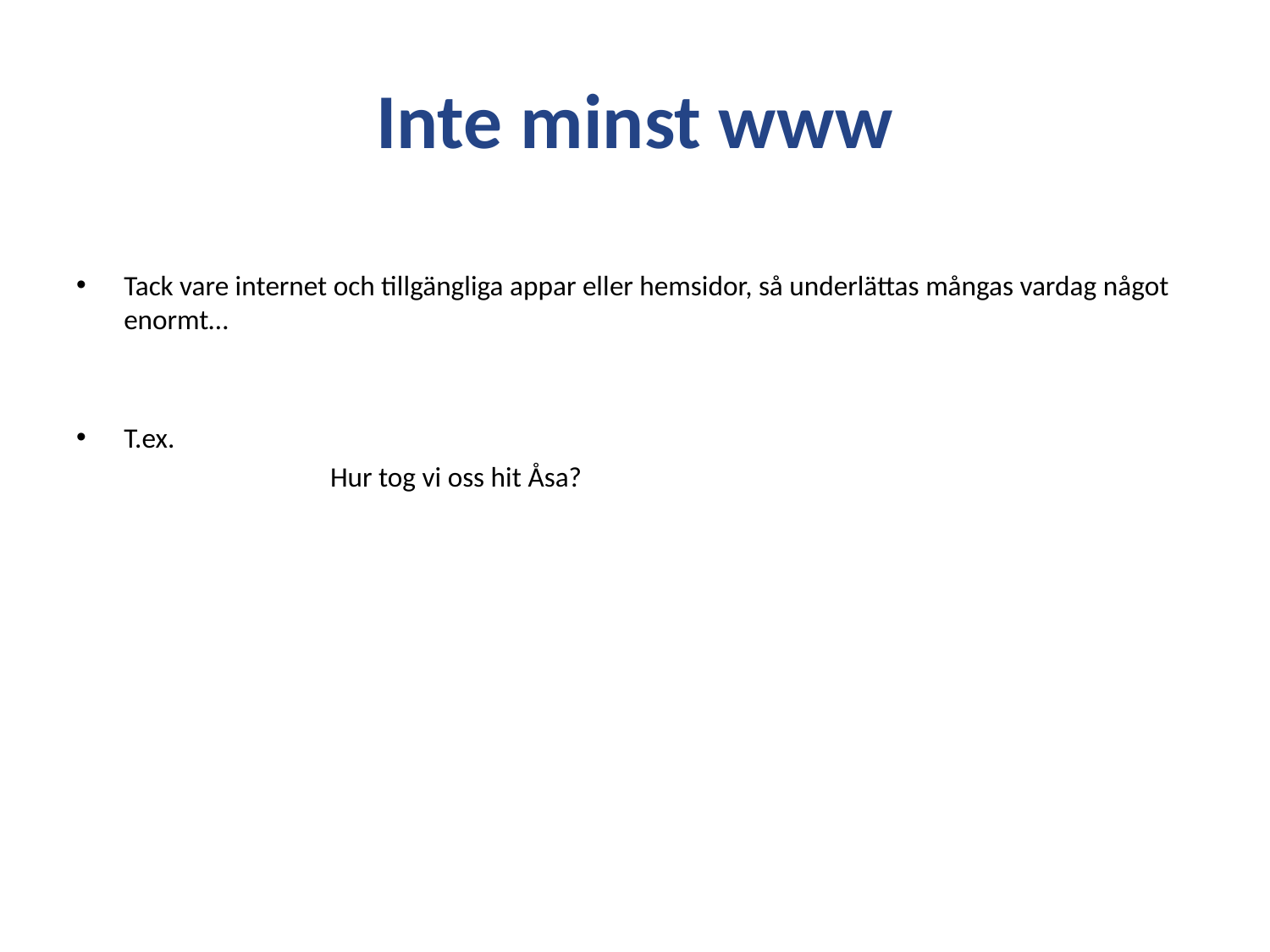

# Inte minst www

Tack vare internet och tillgängliga appar eller hemsidor, så underlättas mångas vardag något enormt…

T.ex.
		Hur tog vi oss hit Åsa?